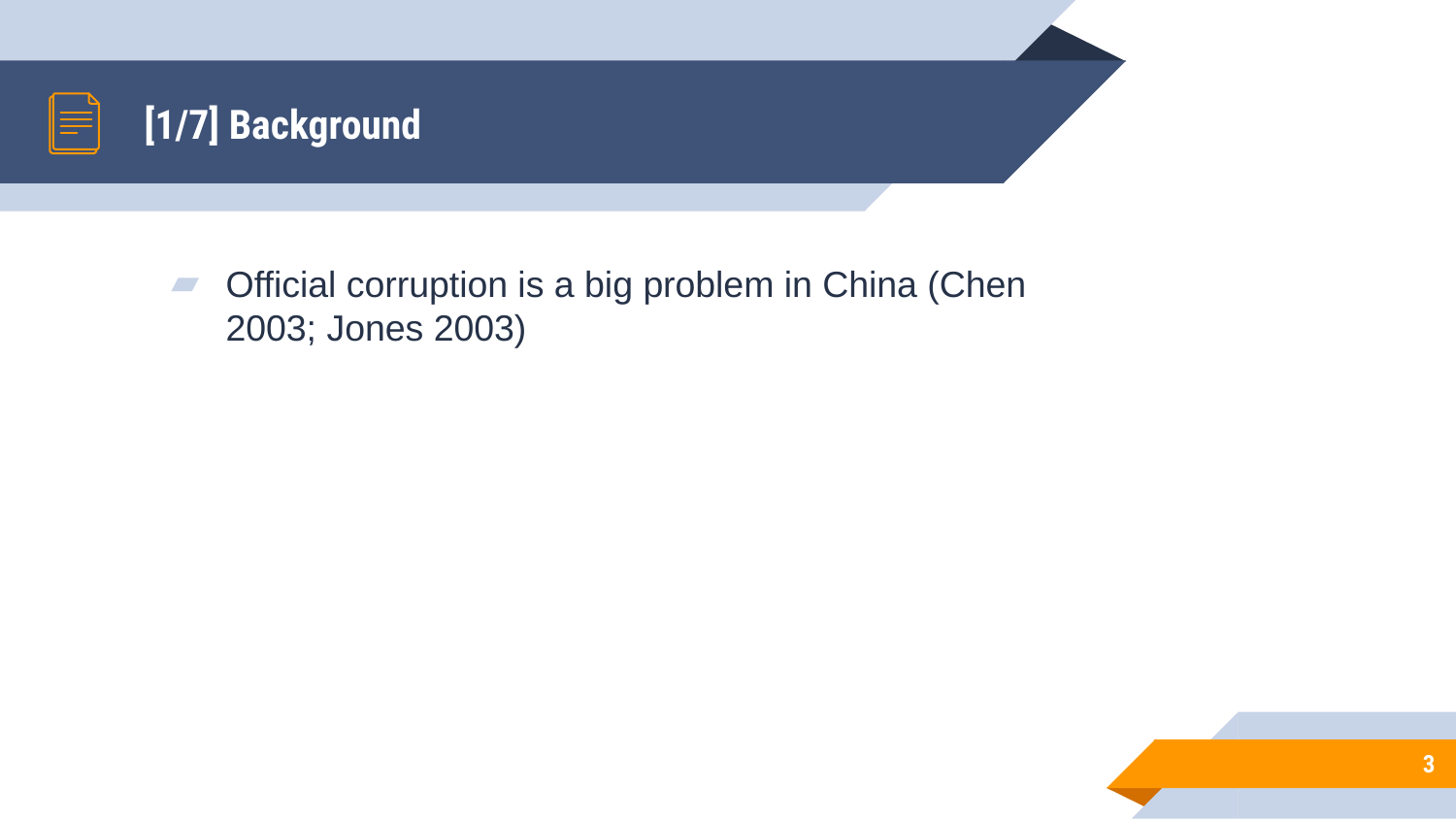

# [1/7] Background

Official corruption is a big problem in China (Chen 2003; Jones 2003)

3